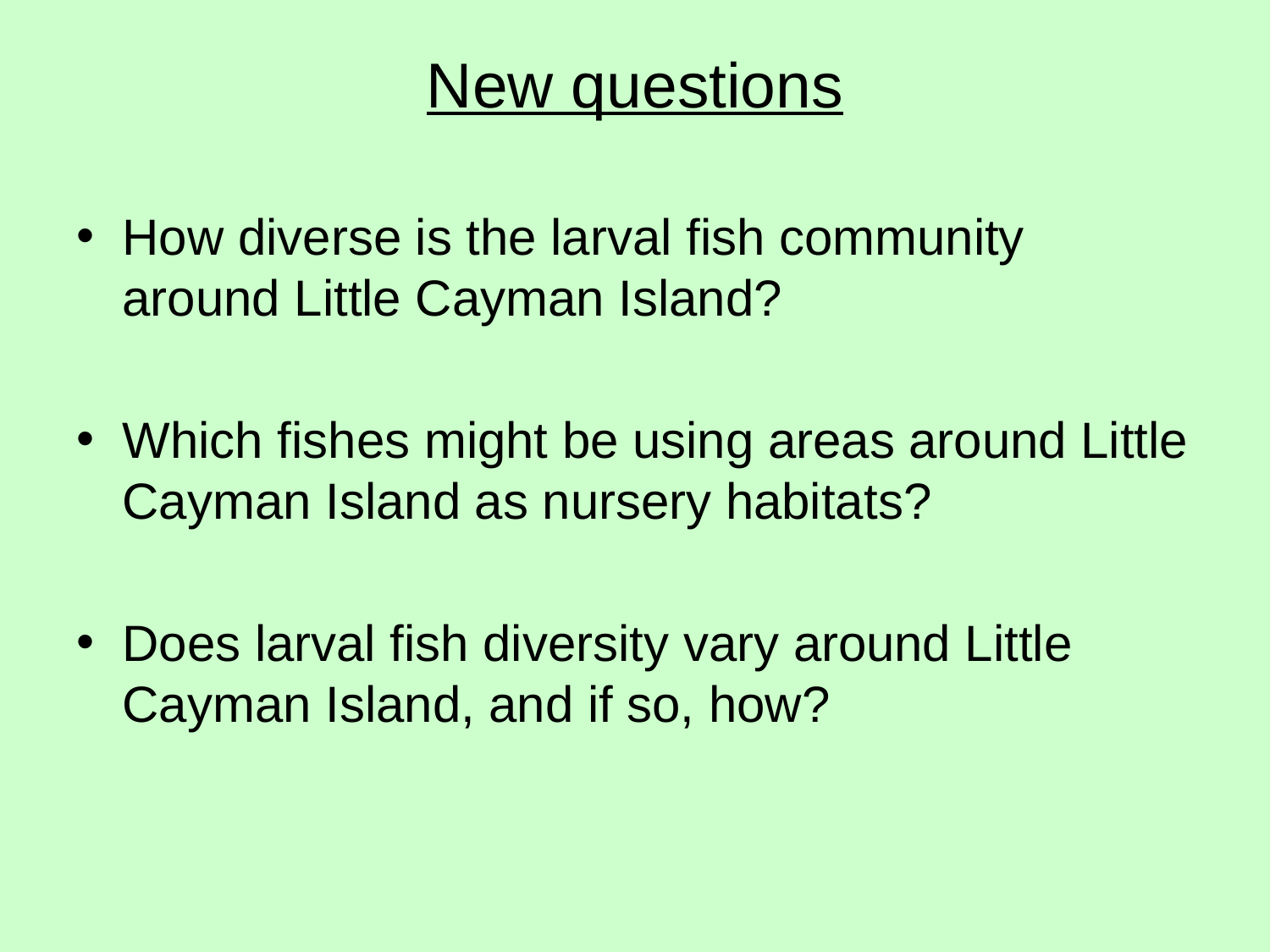

# New questions

How diverse is the larval fish community around Little Cayman Island?

Which fishes might be using areas around Little Cayman Island as nursery habitats?

Does larval fish diversity vary around Little Cayman Island, and if so, how?